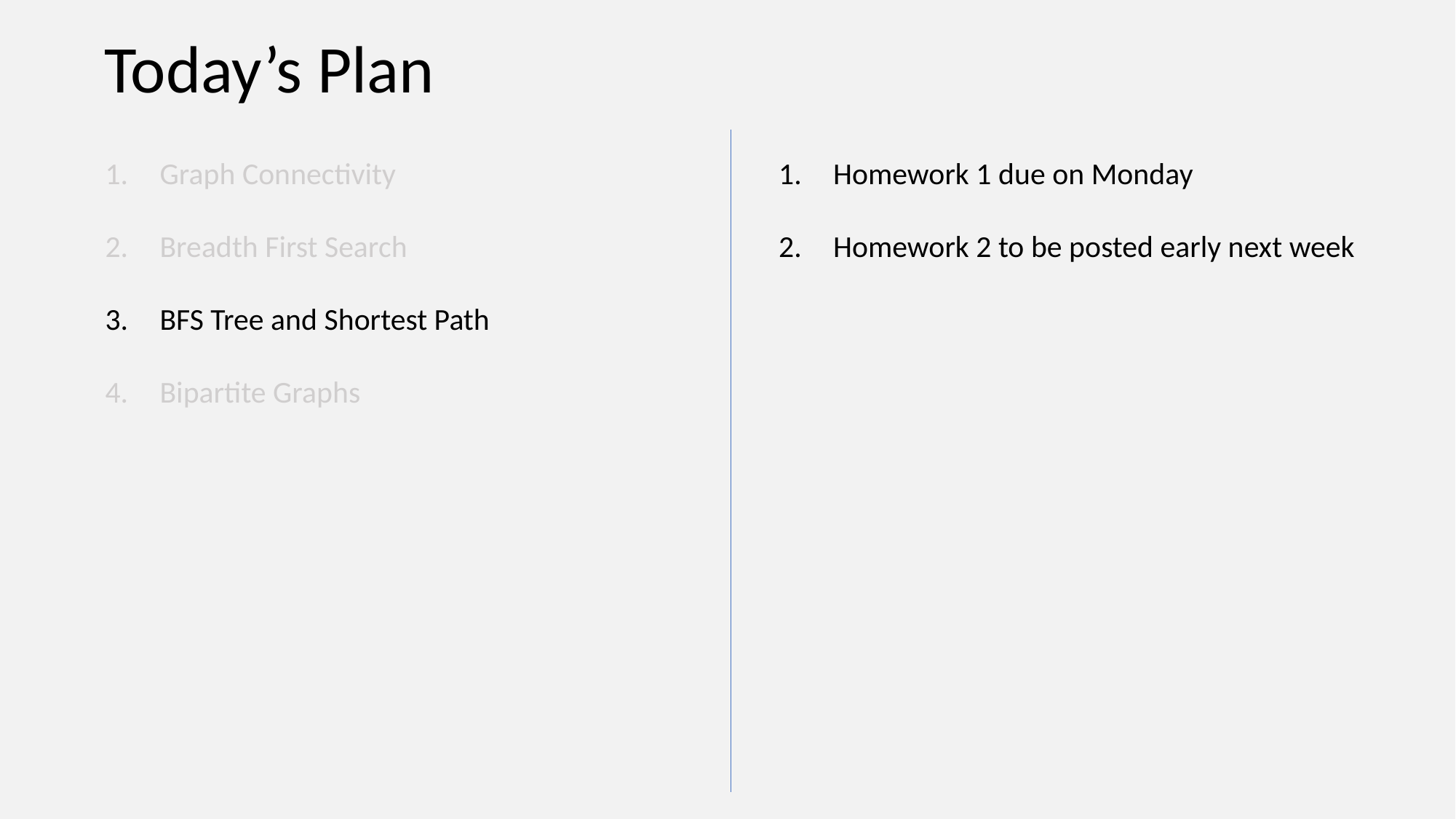

# Today’s Plan
Graph Connectivity

Breadth First Search

BFS Tree and Shortest Path

Bipartite Graphs

Homework 1 due on Monday

Homework 2 to be posted early next week